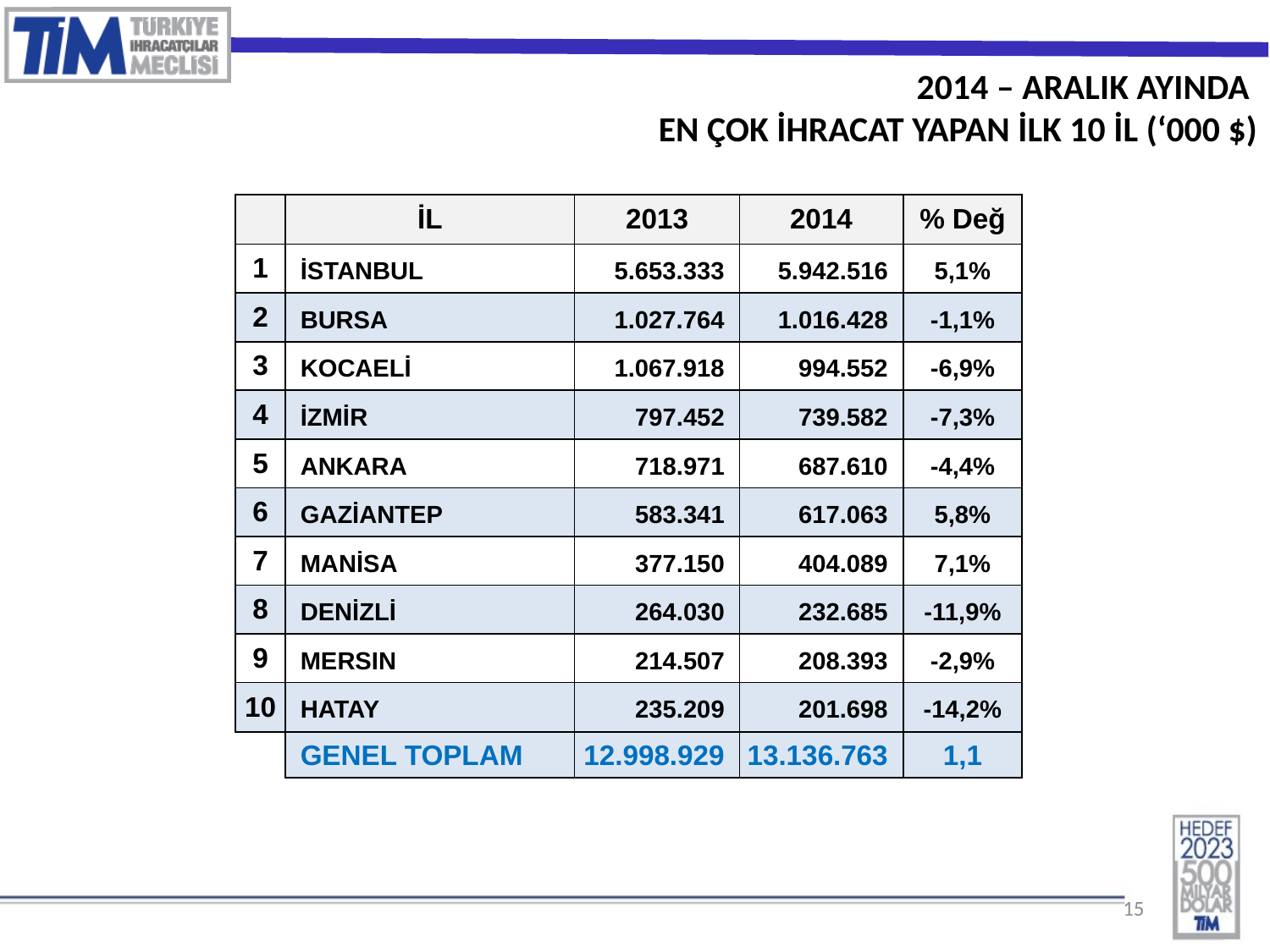

2014 – ARALIK AYINDA
EN ÇOK İHRACAT YAPAN İLK 10 İL (‘000 $)
|  | İL | 2013 | 2014 | % Değ |
| --- | --- | --- | --- | --- |
| 1 | İSTANBUL | 5.653.333 | 5.942.516 | 5,1% |
| 2 | BURSA | 1.027.764 | 1.016.428 | -1,1% |
| 3 | KOCAELİ | 1.067.918 | 994.552 | -6,9% |
| 4 | İZMİR | 797.452 | 739.582 | -7,3% |
| 5 | ANKARA | 718.971 | 687.610 | -4,4% |
| 6 | GAZİANTEP | 583.341 | 617.063 | 5,8% |
| 7 | MANİSA | 377.150 | 404.089 | 7,1% |
| 8 | DENİZLİ | 264.030 | 232.685 | -11,9% |
| 9 | MERSIN | 214.507 | 208.393 | -2,9% |
| 10 | HATAY | 235.209 | 201.698 | -14,2% |
|  | GENEL TOPLAM | 12.998.929 | 13.136.763 | 1,1 |
15